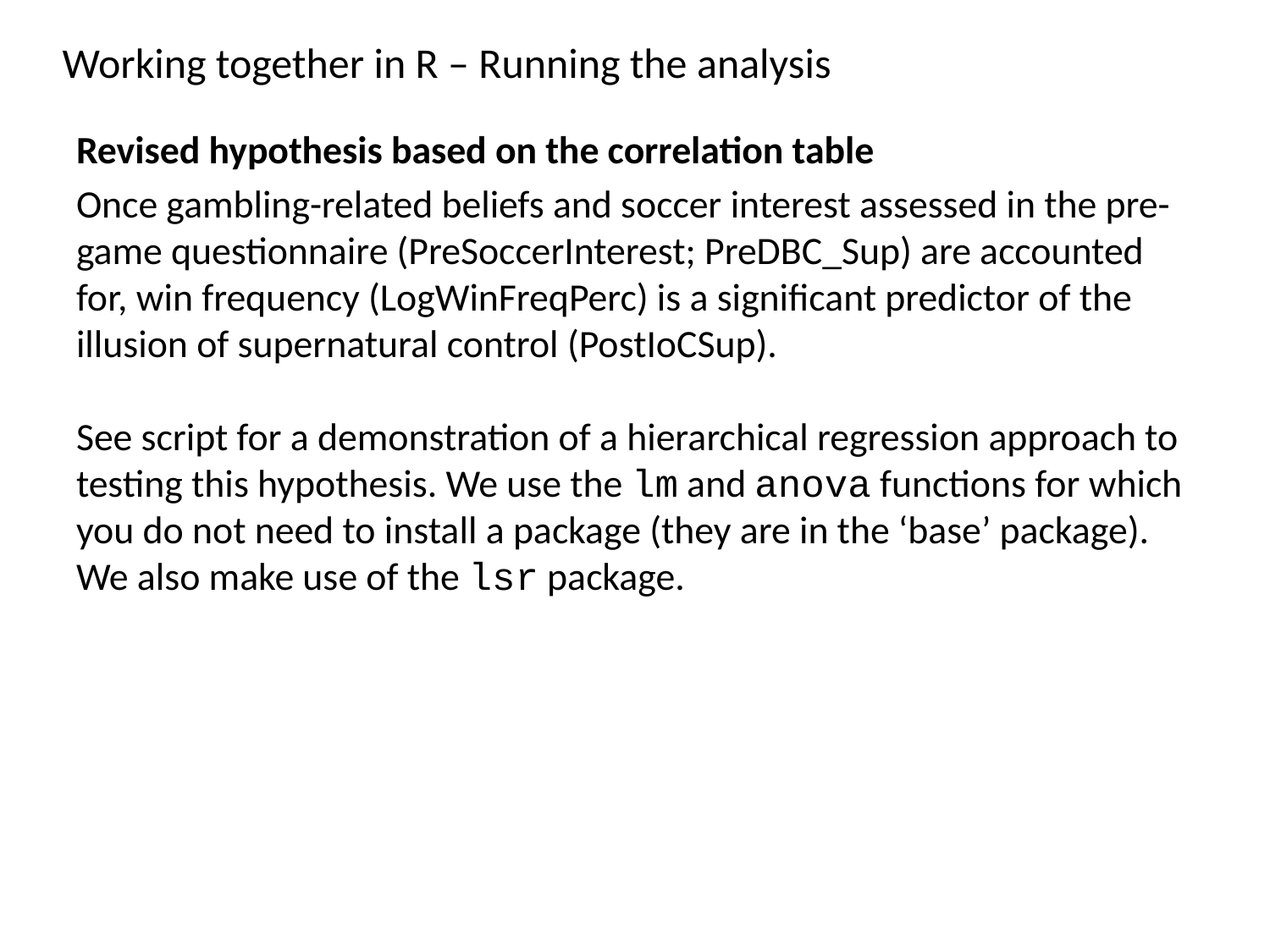

Working together in R – Running the analysis
Revised hypothesis based on the correlation table
Once gambling-related beliefs and soccer interest assessed in the pre-game questionnaire (PreSoccerInterest; PreDBC_Sup) are accounted for, win frequency (LogWinFreqPerc) is a significant predictor of the illusion of supernatural control (PostIoCSup).

See script for a demonstration of a hierarchical regression approach to testing this hypothesis. We use the lm and anova functions for which you do not need to install a package (they are in the ‘base’ package). We also make use of the lsr package.